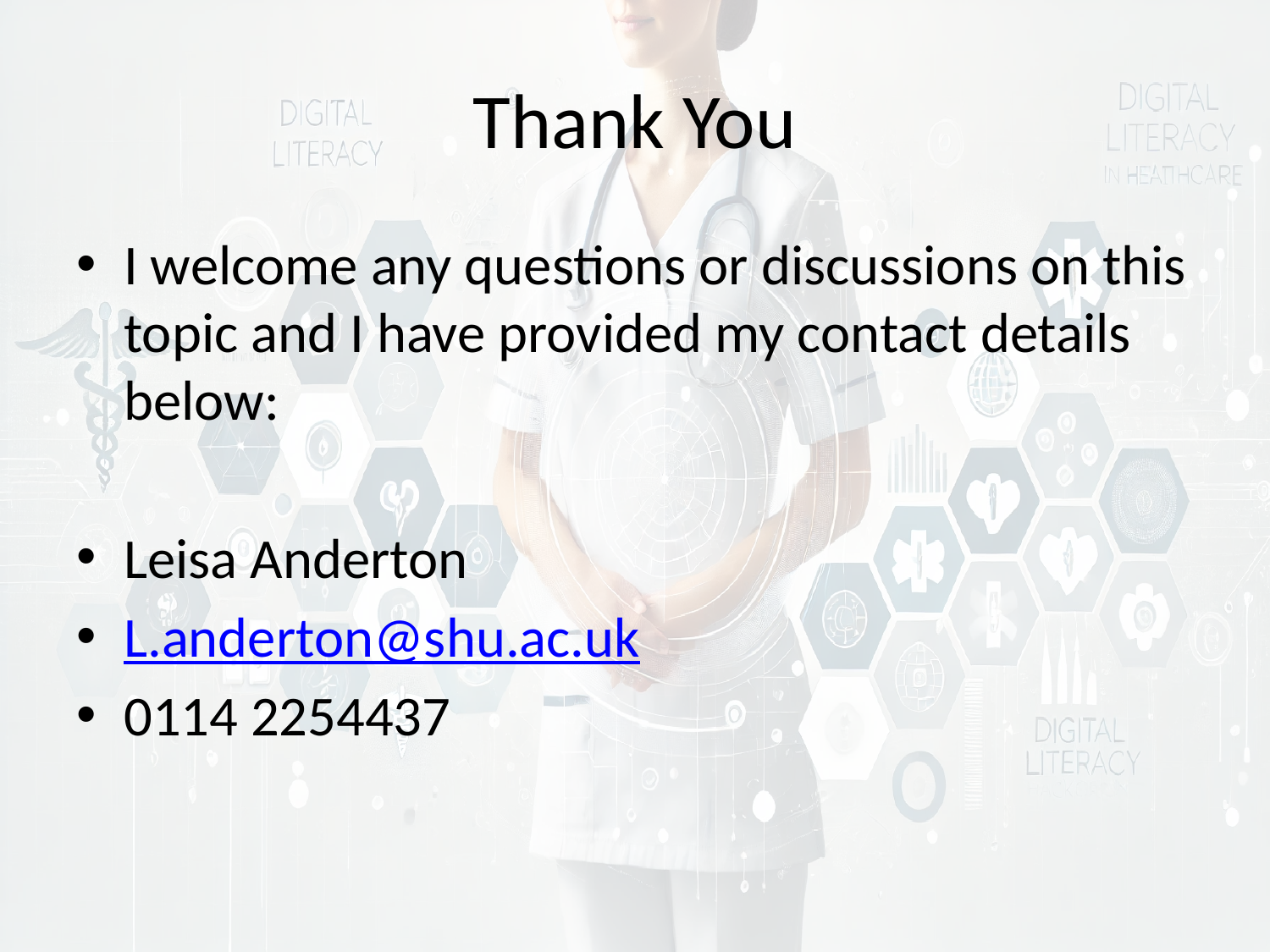

# Thank You
I welcome any questions or discussions on this topic and I have provided my contact details below:

Leisa Anderton
L.anderton@shu.ac.uk
0114 2254437